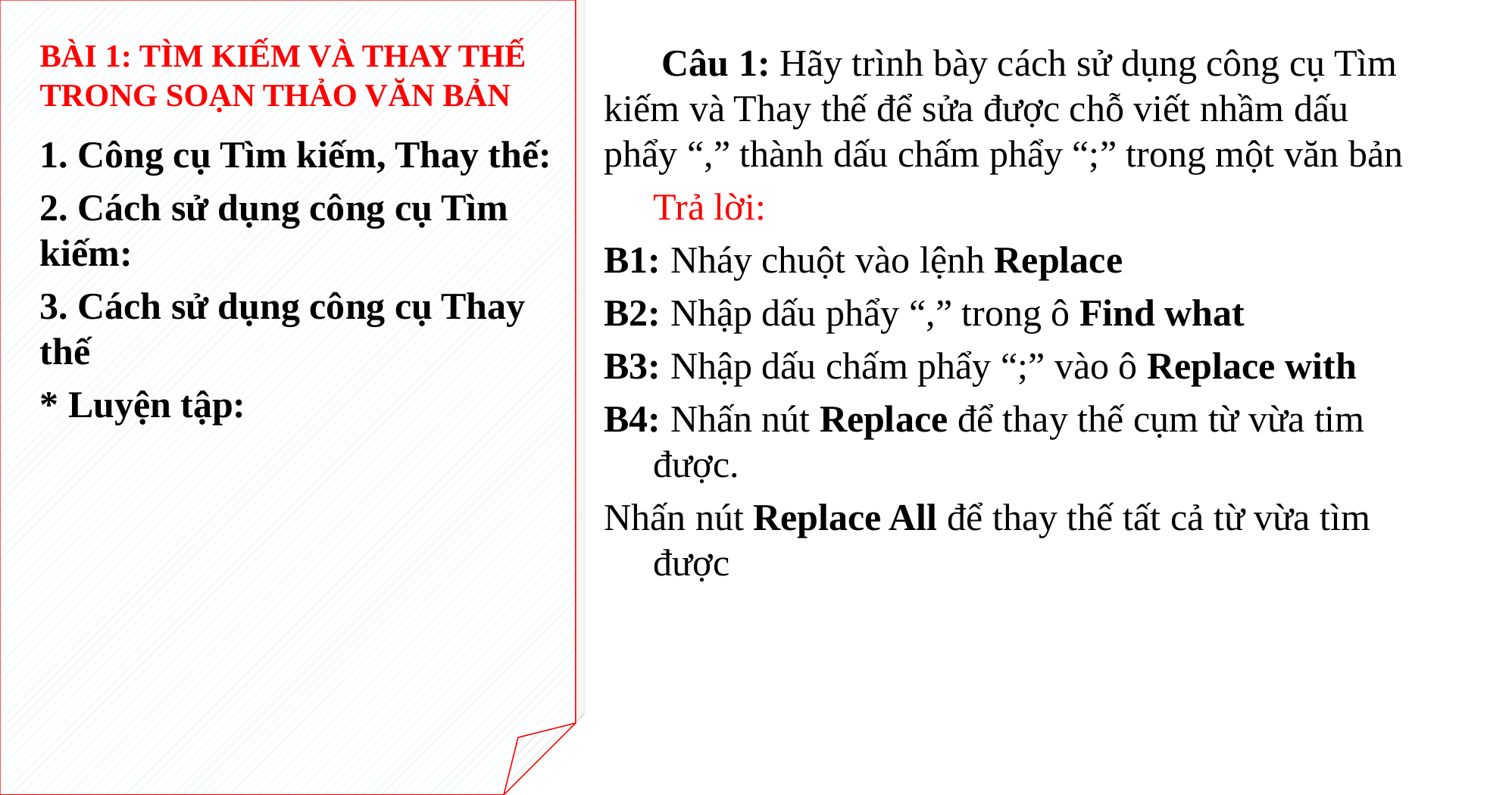

# BÀI 1: TÌM KIẾM VÀ THAY THẾ TRONG SOẠN THẢO VĂN BẢN
Câu 1: Hãy trình bày cách sử dụng công cụ Tìm kiếm và Thay thế để sửa được chỗ viết nhầm dấu phẩy “,” thành dấu chấm phẩy “;” trong một văn bản
	Trả lời:
B1: Nháy chuột vào lệnh Replace
B2: Nhập dấu phẩy “,” trong ô Find what
B3: Nhập dấu chấm phẩy “;” vào ô Replace with
B4: Nhấn nút Replace để thay thế cụm từ vừa tim được.
Nhấn nút Replace All để thay thế tất cả từ vừa tìm được
 Công cụ Tìm kiếm, Thay thế:
2. Cách sử dụng công cụ Tìm kiếm:
3. Cách sử dụng công cụ Thay thế
* Luyện tập: